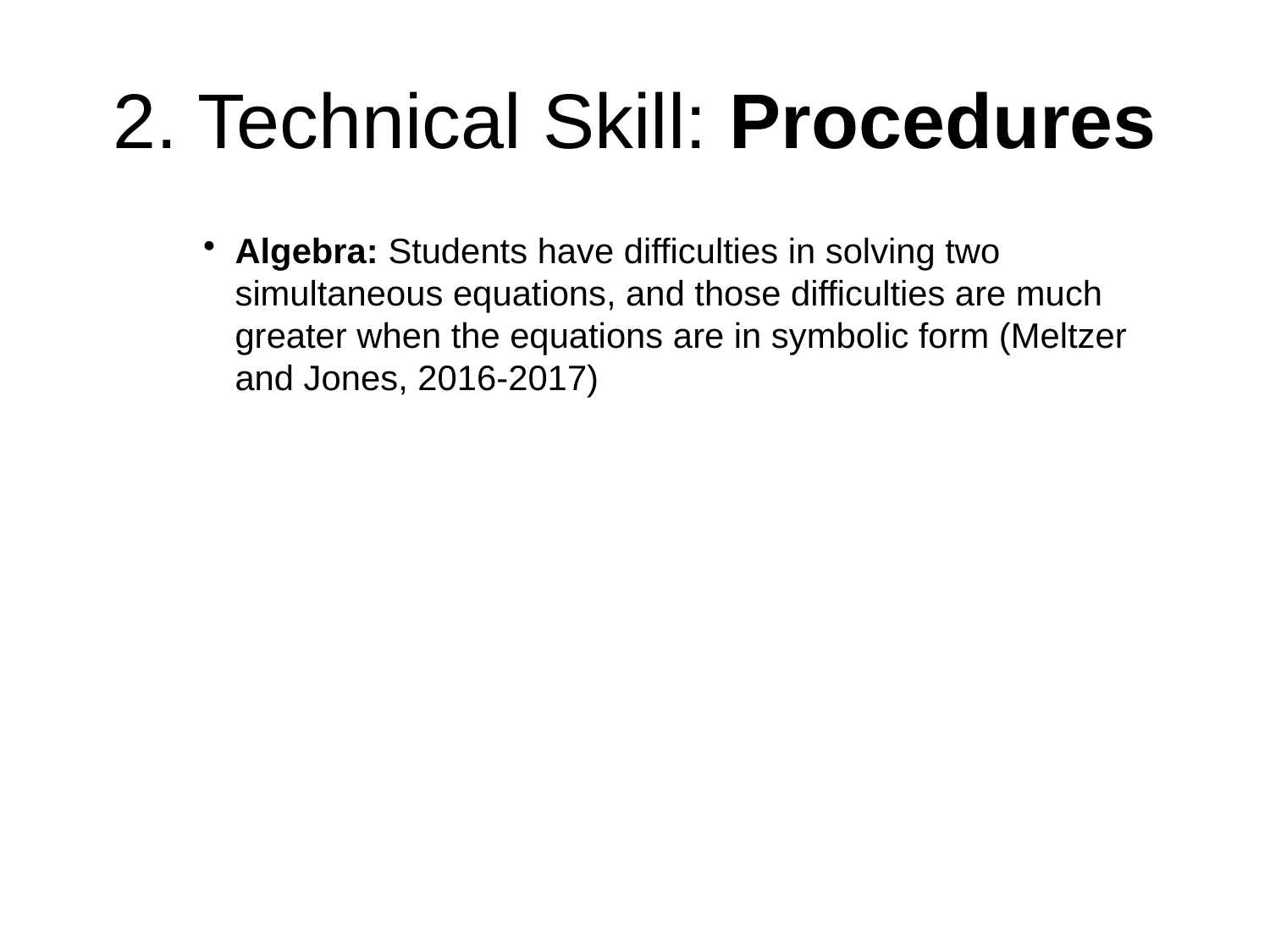

# 2. Technical Skill: Procedures
Algebra: Students have difficulties in solving two simultaneous equations, and those difficulties are much greater when the equations are in symbolic form (Meltzer and Jones, 2016-2017)